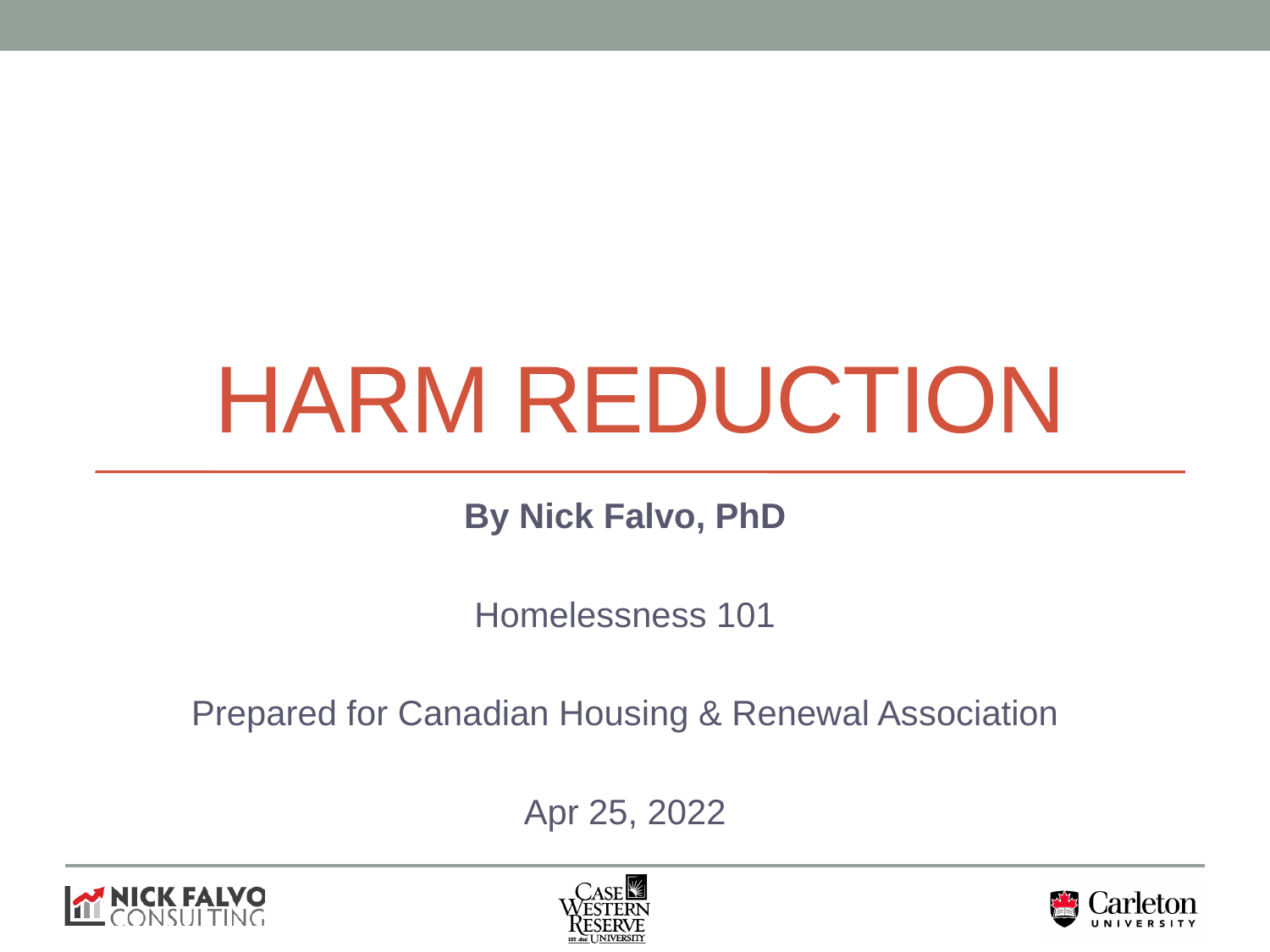

# harm reduction
By Nick Falvo, PhD

Homelessness 101

Prepared for Canadian Housing & Renewal Association

Apr 25, 2022